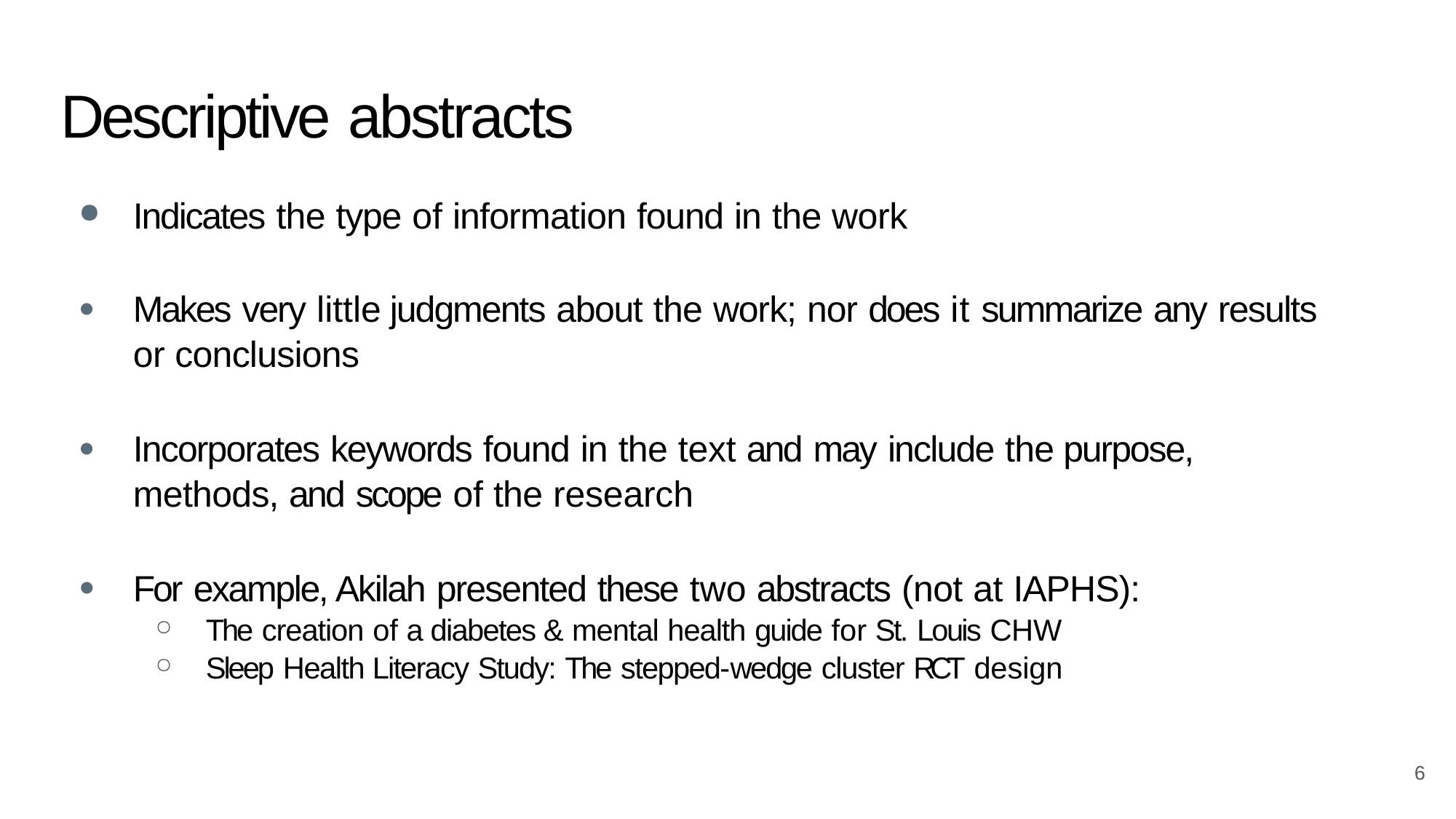

# Descriptive abstracts
Indicates the type of information found in the work

Makes very little judgments about the work; nor does it summarize any results or conclusions

Incorporates keywords found in the text and may include the purpose, methods, and scope of the research

For example, Akilah presented these two abstracts (not at IAPHS):
The creation of a diabetes & mental health guide for St. Louis CHW
Sleep Health Literacy Study: The stepped-wedge cluster RCT design
6